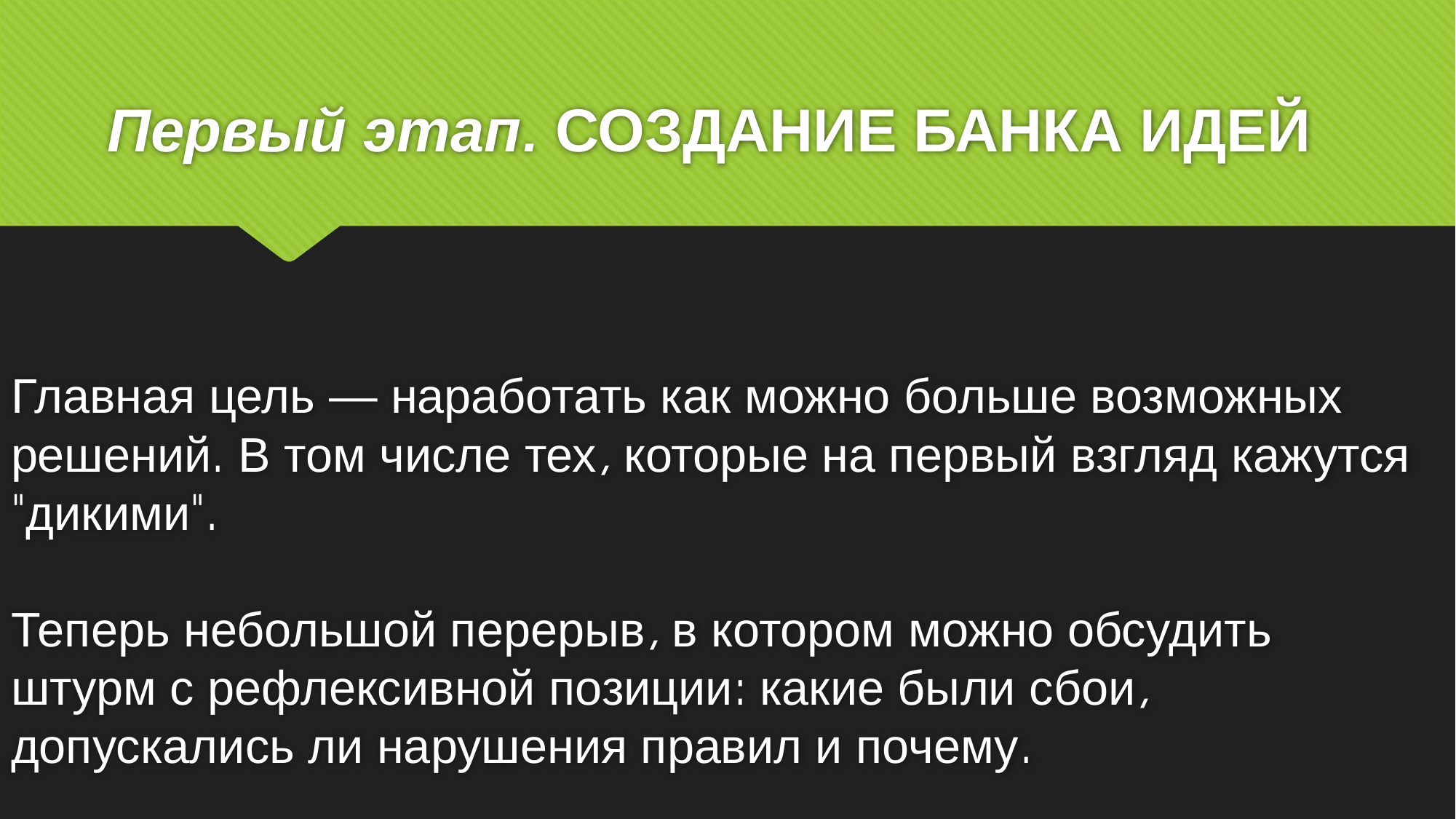

# Первый этап. СОЗДАНИЕ БАНКА ИДЕЙ
Главная цель — наработать как можно больше возможных решений. В том числе тех, которые на первый взгляд кажутся "дикими".
Теперь небольшой перерыв, в котором можно обсудить штурм с рефлексивной позиции: какие были сбои, допускались ли нарушения правил и почему.